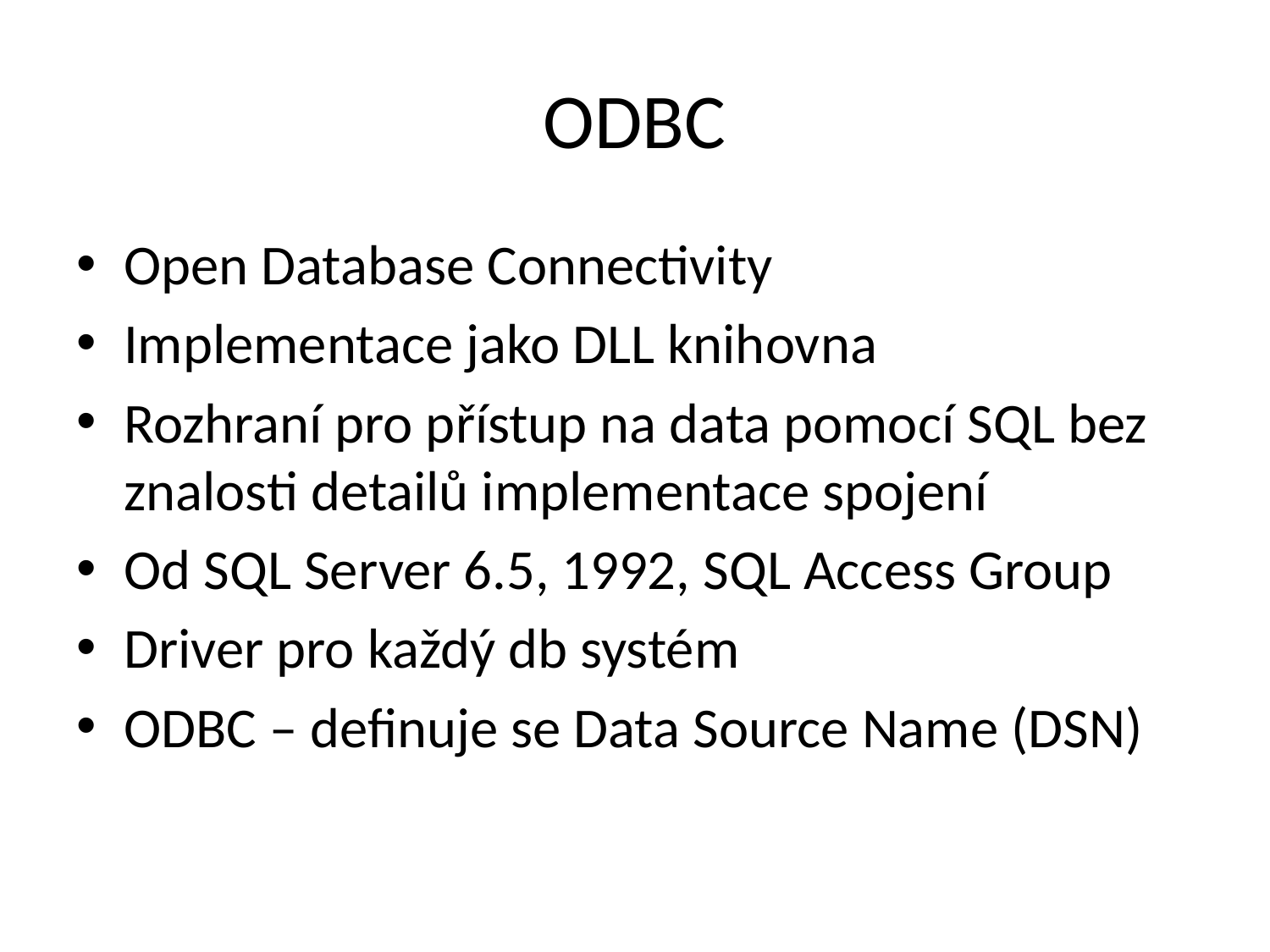

# ODBC
Open Database Connectivity
Implementace jako DLL knihovna
Rozhraní pro přístup na data pomocí SQL bez znalosti detailů implementace spojení
Od SQL Server 6.5, 1992, SQL Access Group
Driver pro každý db systém
ODBC – definuje se Data Source Name (DSN)